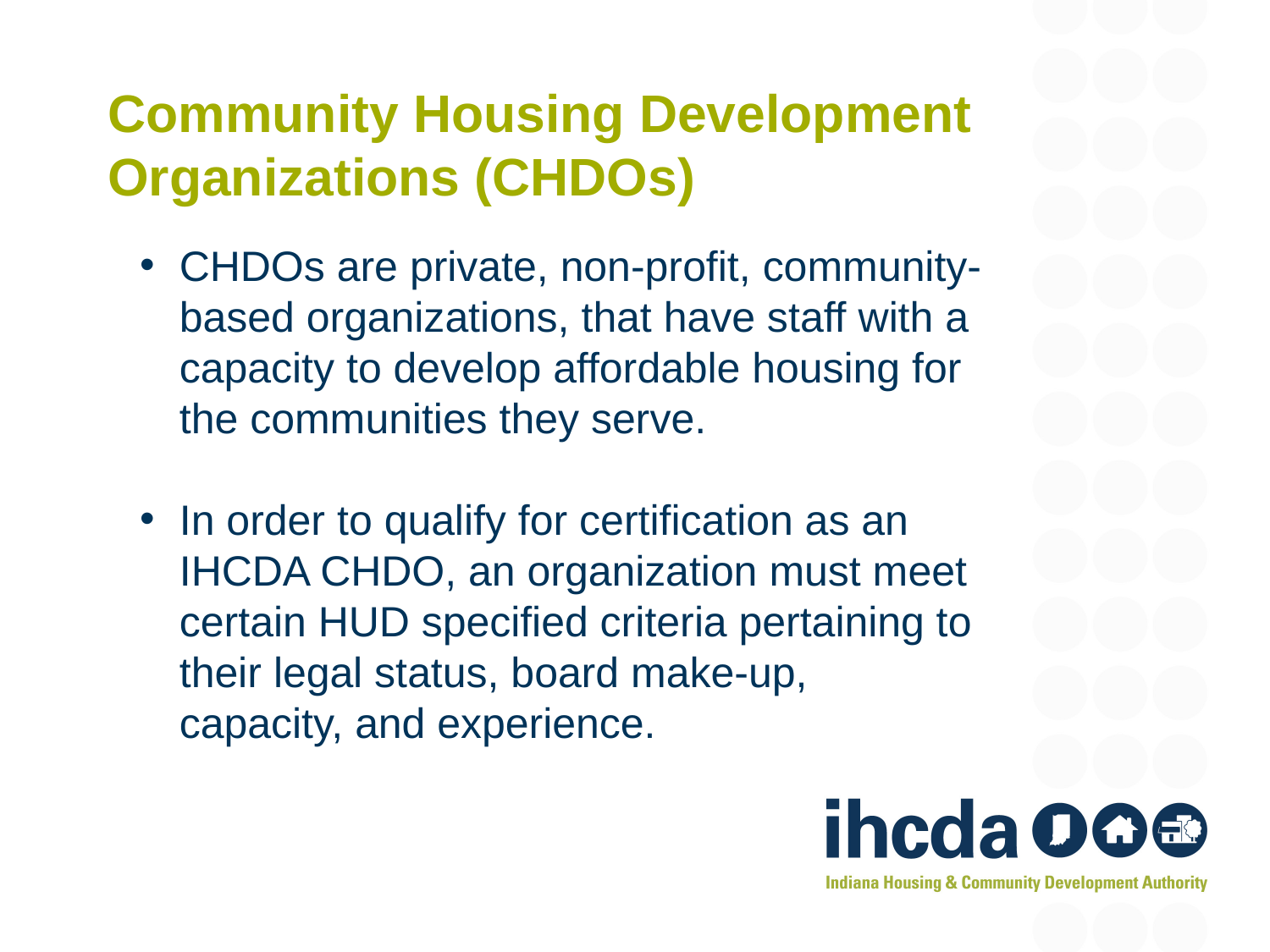

# Community Housing Development Organizations (CHDOs)
CHDOs are private, non-profit, community-based organizations, that have staff with a capacity to develop affordable housing for the communities they serve.

In order to qualify for certification as an IHCDA CHDO, an organization must meet certain HUD specified criteria pertaining to their legal status, board make-up, capacity, and experience.